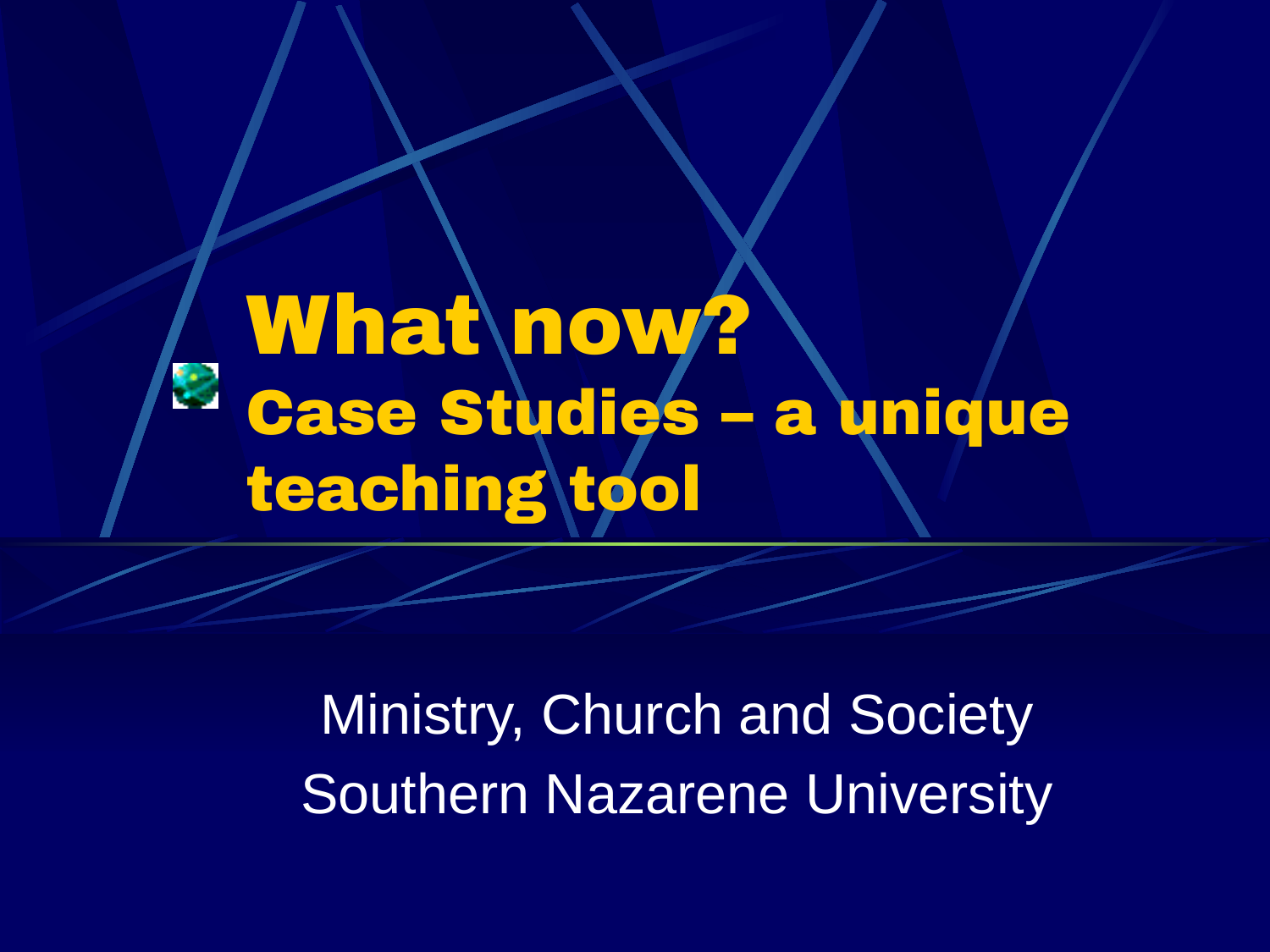

# What now? Case Studies – a unique teaching tool
Ministry, Church and Society
Southern Nazarene University